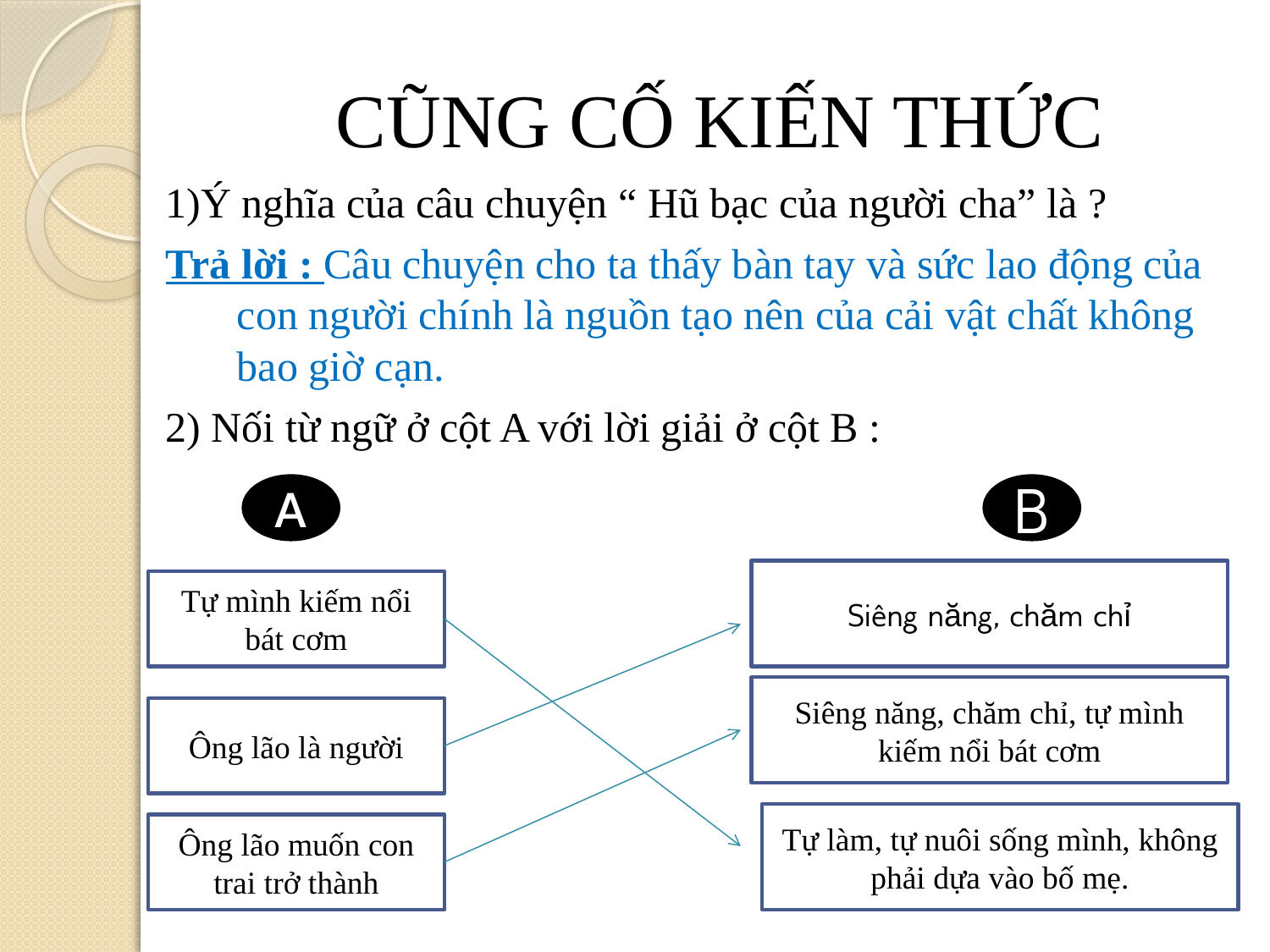

# CŨNG CỐ KIẾN THỨC
1)Ý nghĩa của câu chuyện “ Hũ bạc của người cha” là ?
Trả lời : Câu chuyện cho ta thấy bàn tay và sức lao động của con người chính là nguồn tạo nên của cải vật chất không bao giờ cạn.
2) Nối từ ngữ ở cột A với lời giải ở cột B :

A
B
Siêng năng, chăm chỉ
Tự mình kiếm nổi bát cơm
Siêng năng, chăm chỉ, tự mình kiếm nổi bát cơm
Ông lão là người
Tự làm, tự nuôi sống mình, không phải dựa vào bố mẹ.
Ông lão muốn con trai trở thành